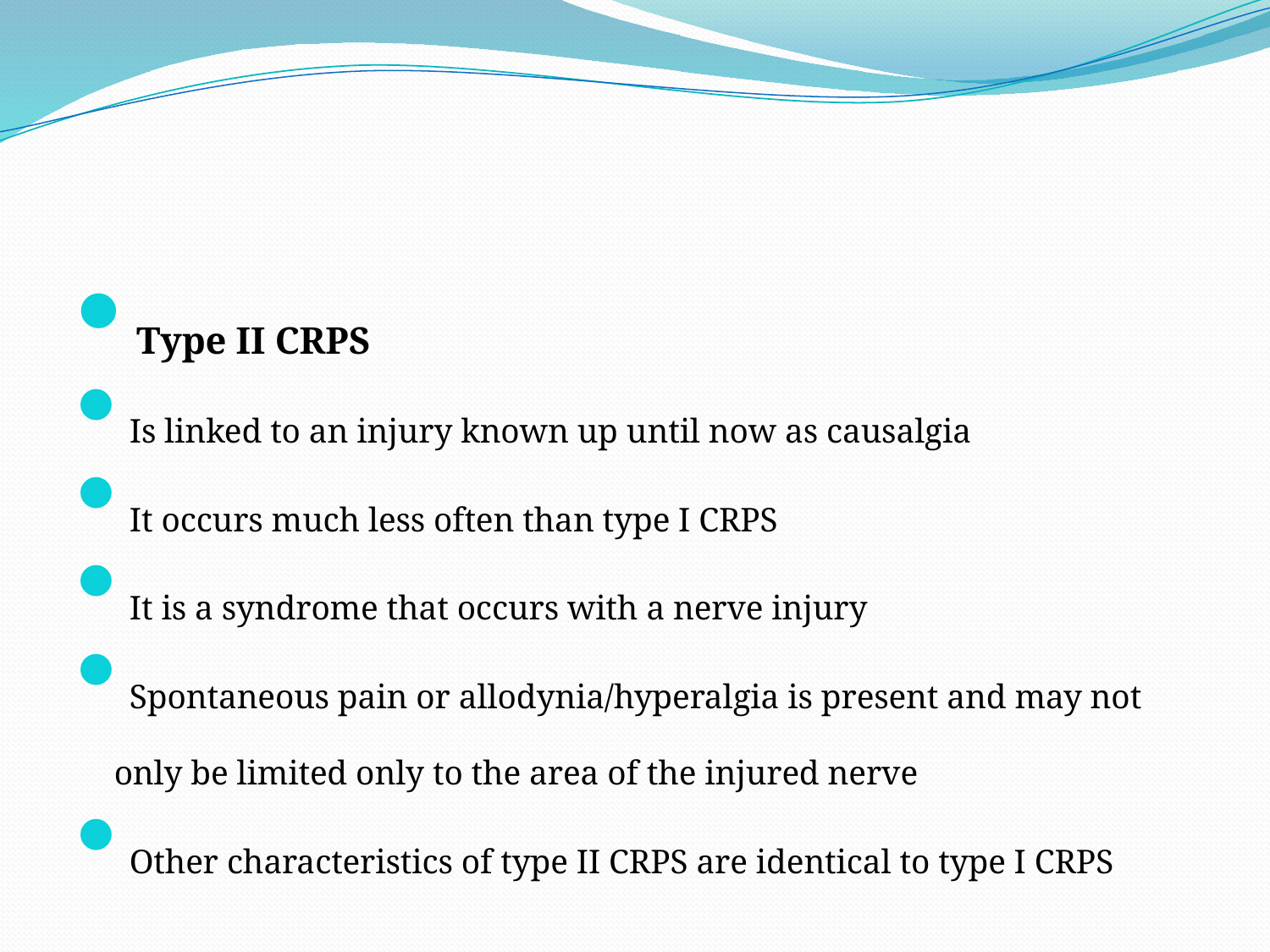

#
Type II CRPS
Is linked to an injury known up until now as causalgia
It occurs much less often than type I CRPS
It is a syndrome that occurs with a nerve injury
Spontaneous pain or allodynia/hyperalgia is present and may not only be limited only to the area of the injured nerve
Other characteristics of type II CRPS are identical to type I CRPS